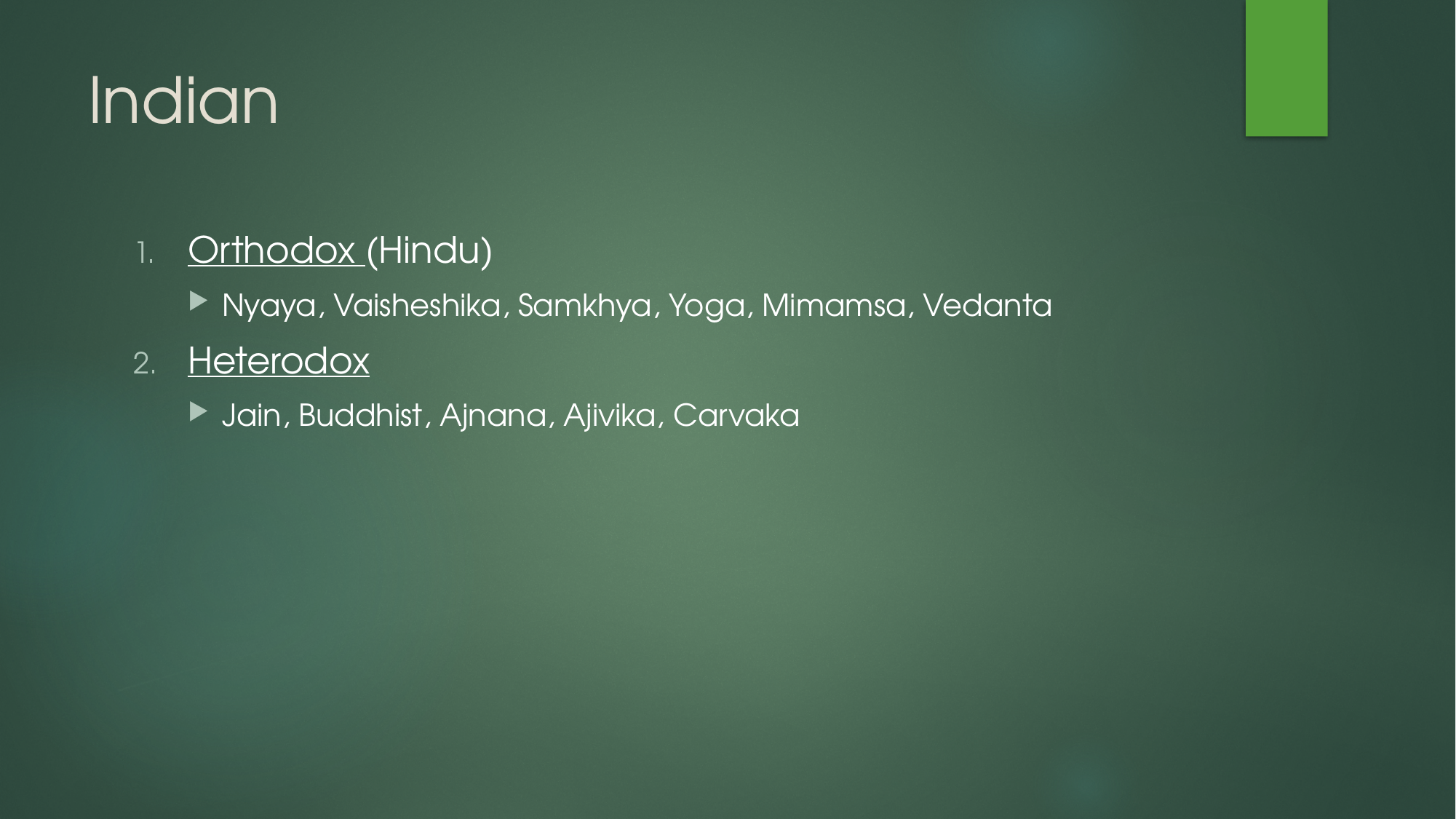

# Indian
Orthodox (Hindu)
Nyaya, Vaisheshika, Samkhya, Yoga, Mimamsa, Vedanta
Heterodox
Jain, Buddhist, Ajnana, Ajivika, Carvaka